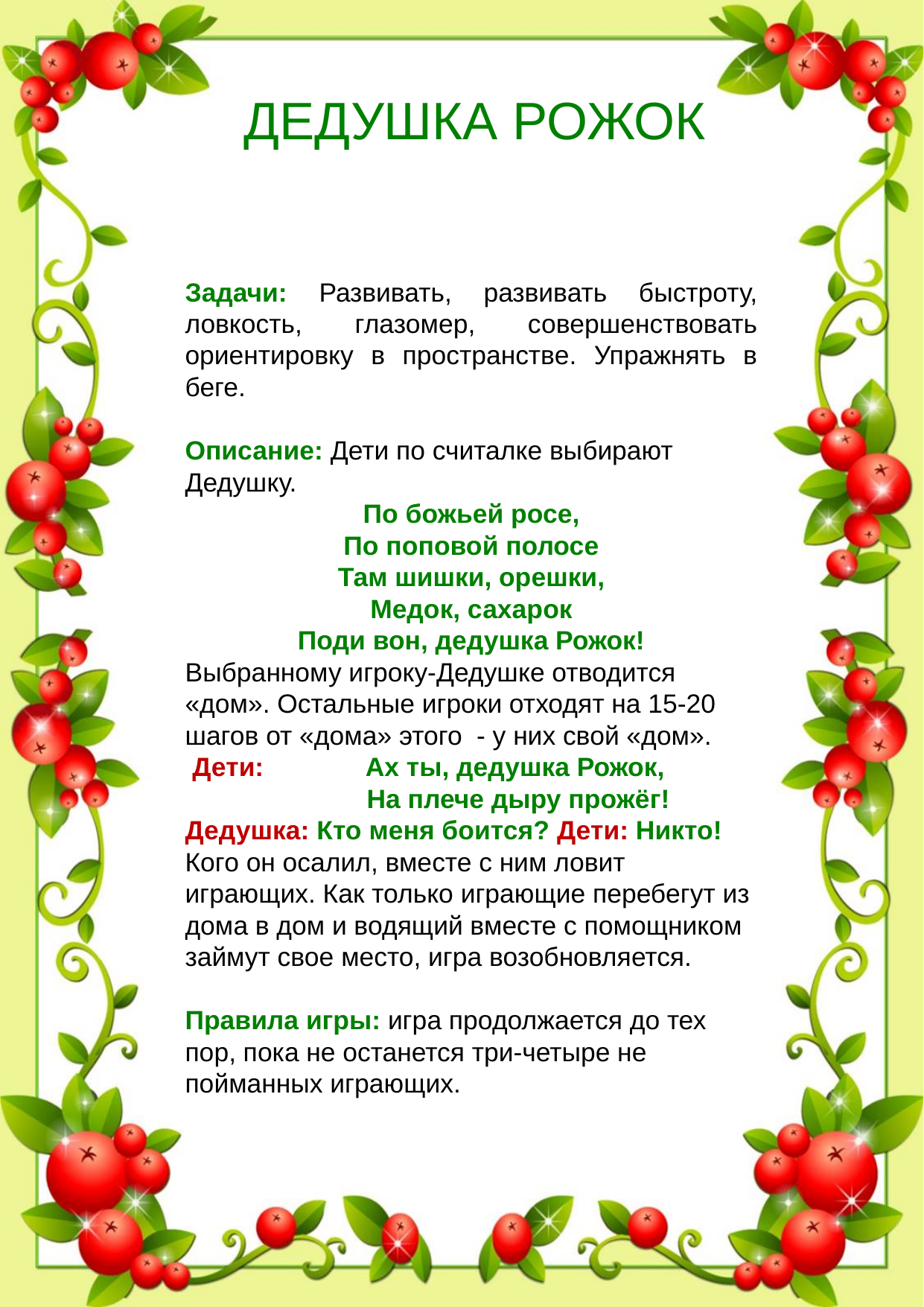

ДЕДУШКА РОЖОК
Задачи: Развивать, развивать быстроту, ловкость, глазомер, совершенствовать ориентировку в пространстве. Упражнять в беге.

Описание: Дети по считалке выбирают Дедушку.
По божьей росе,
По поповой полосе
Там шишки, орешки,
Медок, сахарок
Поди вон, дедушка Рожок!
Выбранному игроку-Дедушке отводится «дом». Остальные игроки отходят на 15-20 шагов от «дома» этого  - у них свой «дом».
 Дети:              Ах ты, дедушка Рожок,
                         На плече дыру прожёг!
Дедушка: Кто меня боится? Дети: Никто!
Кого он осалил, вместе с ним ловит играющих. Как только играющие перебегут из дома в дом и водящий вместе с помощником займут свое место, игра возобновляется.

Правила игры: игра продолжается до тех   пор, пока не останется три-четыре не пойманных играющих.